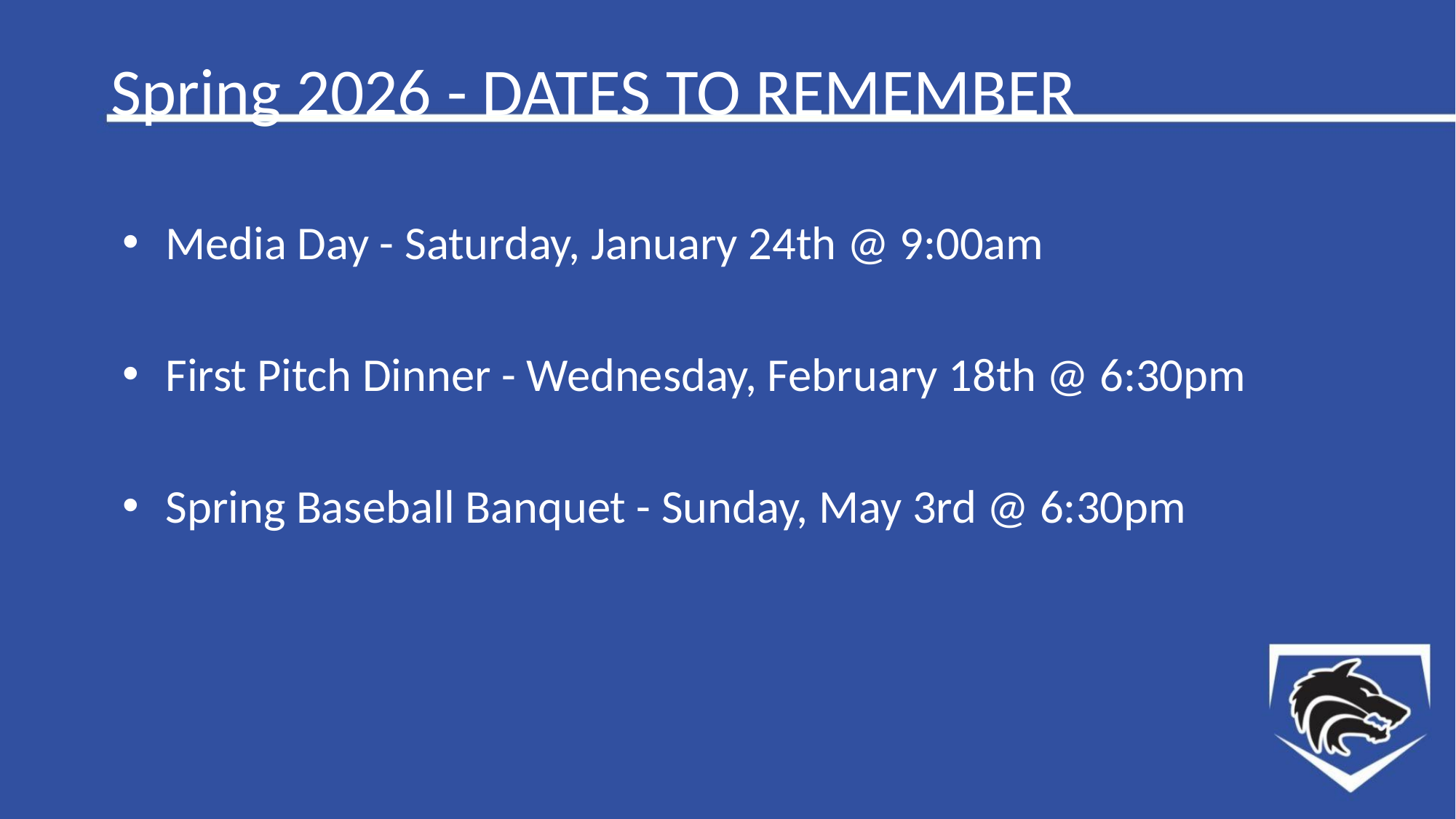

# Spring 2026 - DATES TO REMEMBER

Media Day - Saturday, January 24th @ 9:00am

First Pitch Dinner - Wednesday, February 18th @ 6:30pm

Spring Baseball Banquet - Sunday, May 3rd @ 6:30pm